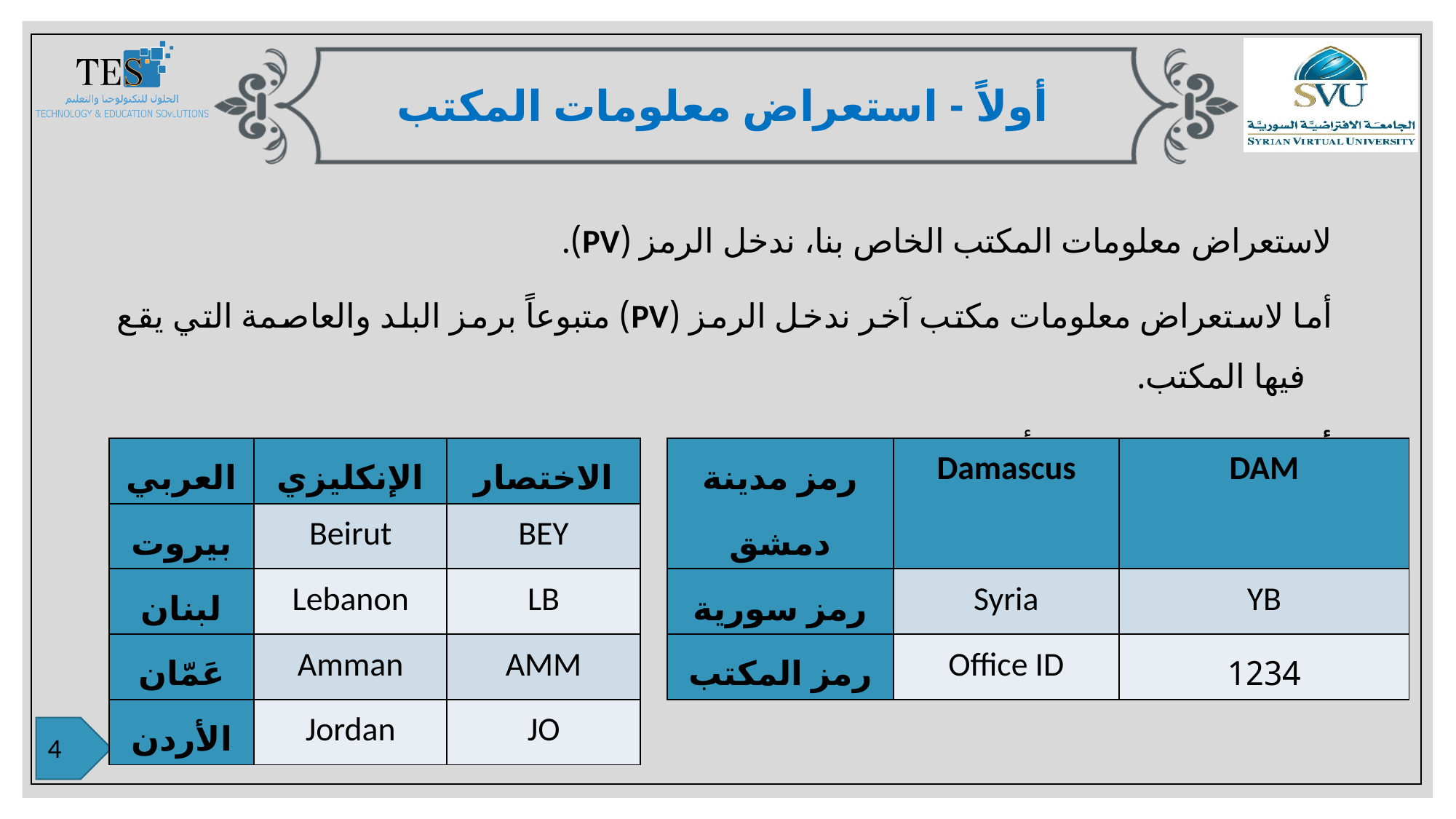

أولاً - استعراض معلومات المكتب
لاستعراض معلومات المكتب الخاص بنا، ندخل الرمز (PV).
أما لاستعراض معلومات مكتب آخر ندخل الرمز (PV) متبوعاً برمز البلد والعاصمة التي يقع فيها المكتب.
أمثلة على اختصارات أخرى:
| العربي | الإنكليزي | الاختصار |
| --- | --- | --- |
| بيروت | Beirut | BEY |
| لبنان | Lebanon | LB |
| عَمّان | Amman | AMM |
| الأردن | Jordan | JO |
| رمز مدينة دمشق | Damascus | DAM |
| --- | --- | --- |
| رمز سورية | Syria | YB |
| رمز المكتب | Office ID | 1234 |